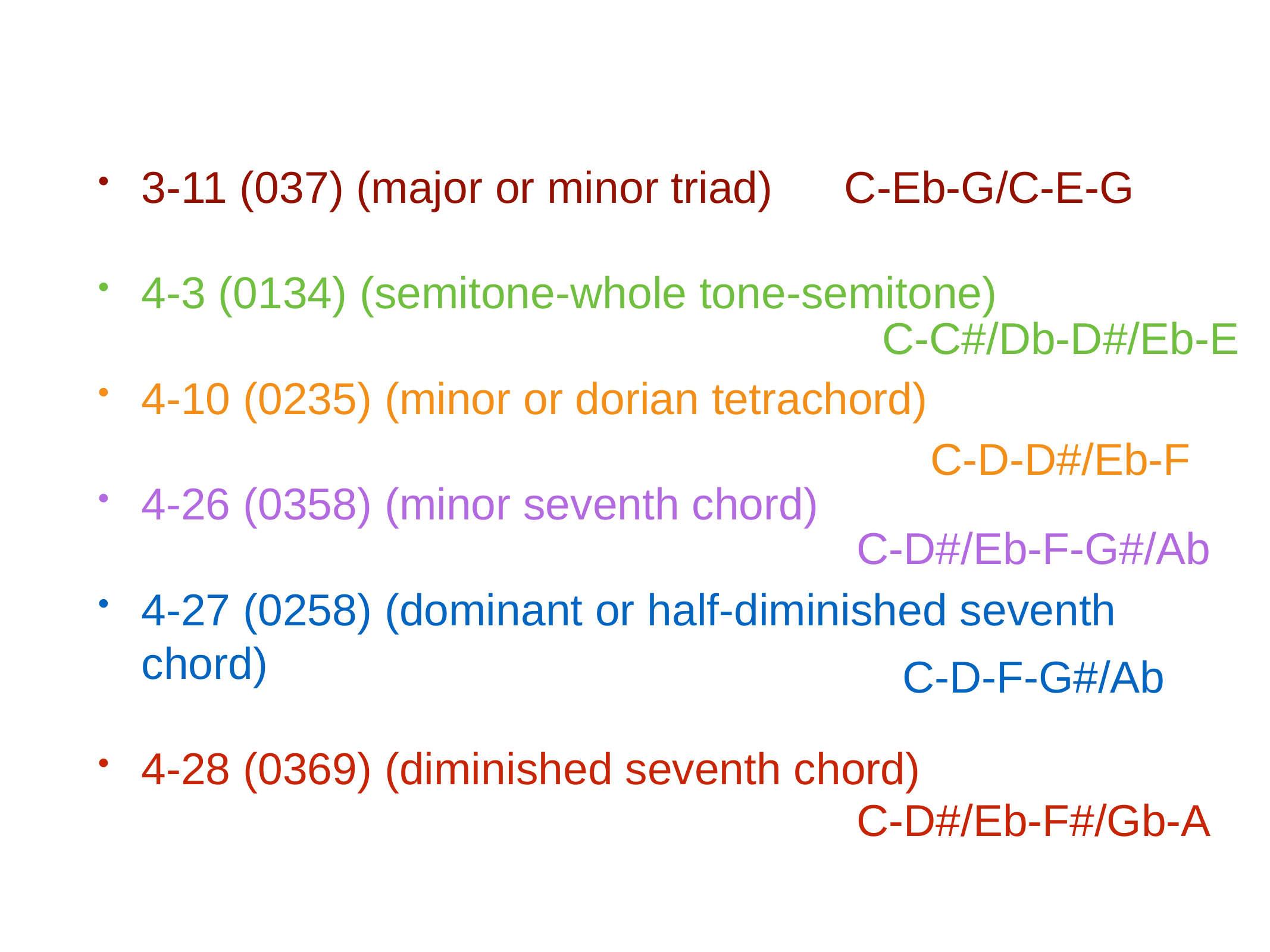

3-11 (037) (major or minor triad)
4-3 (0134) (semitone-whole tone-semitone)
4-10 (0235) (minor or dorian tetrachord)
4-26 (0358) (minor seventh chord)
4-27 (0258) (dominant or half-diminished seventh chord)
4-28 (0369) (diminished seventh chord)
C-Eb-G/C-E-G
C-C#/Db-D#/Eb-E
C-D-D#/Eb-F
C-D#/Eb-F-G#/Ab
C-D-F-G#/Ab
C-D#/Eb-F#/Gb-A